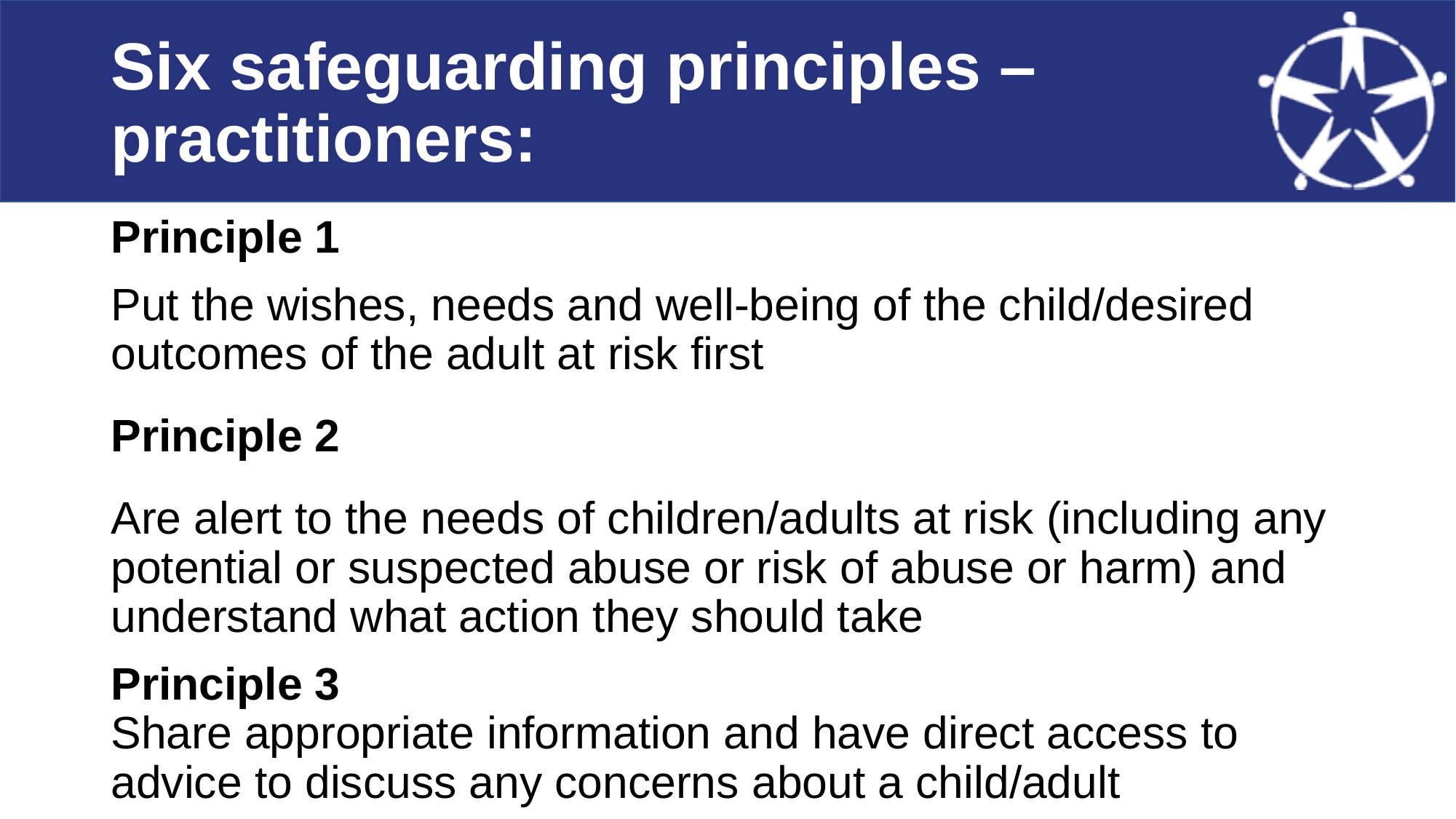

# Six safeguarding principles – practitioners:
Principle 1
Put the wishes, needs and well-being of the child/desired outcomes of the adult at risk first
Principle 2
Are alert to the needs of children/adults at risk (including any potential or suspected abuse or risk of abuse or harm) and understand what action they should take
Principle 3
Share appropriate information and have direct access to advice to discuss any concerns about a child/adult